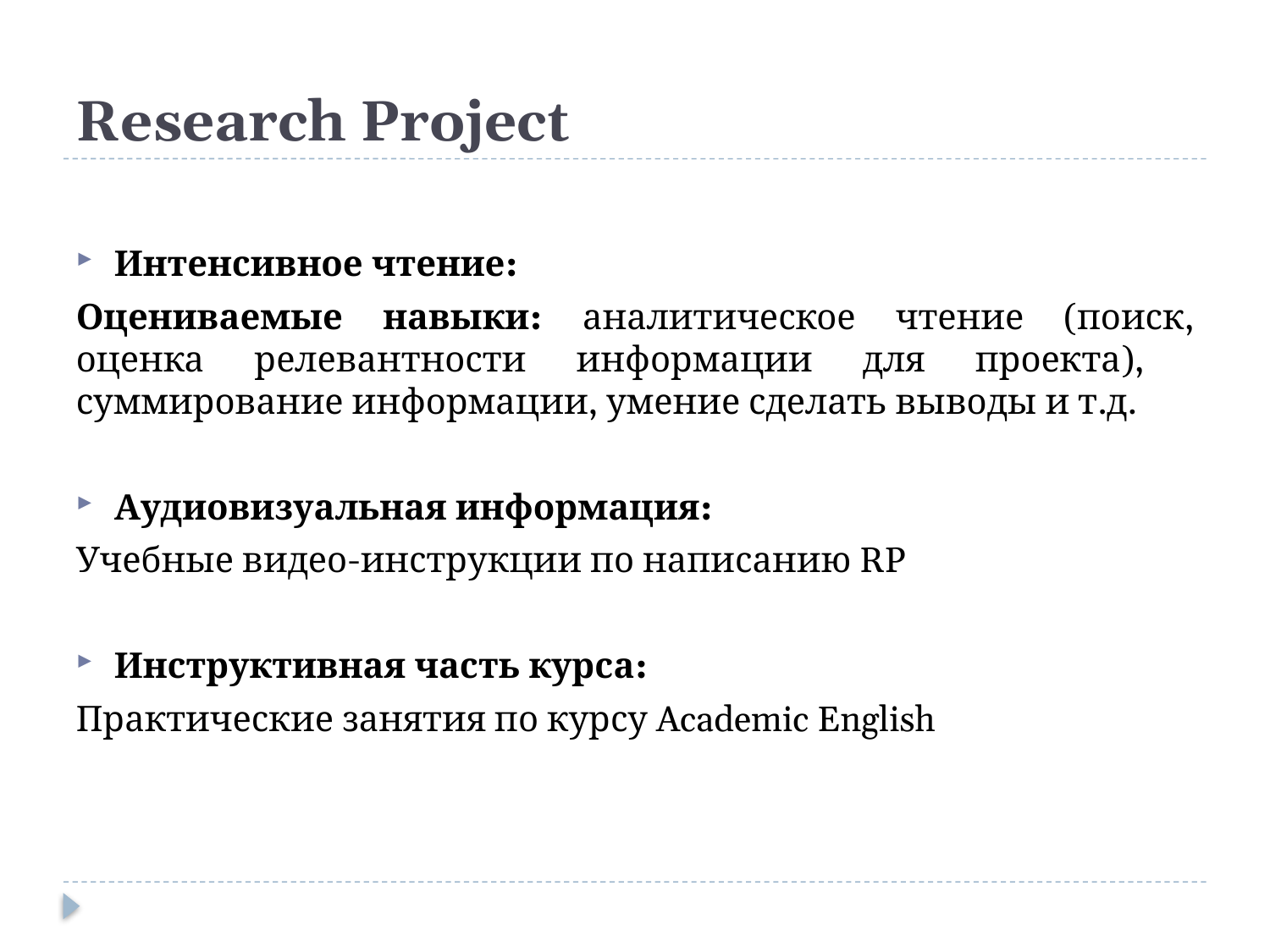

# Research Project

Интенсивное чтение:
Оцениваемые навыки: аналитическое чтение (поиск, оценка релевантности информации для проекта),  суммирование информации, умение сделать выводы и т.д.

Аудиовизуальная информация:
Учебные видео-инструкции по написанию RP

Инструктивная часть курса:
Практические занятия по курсу Academic English